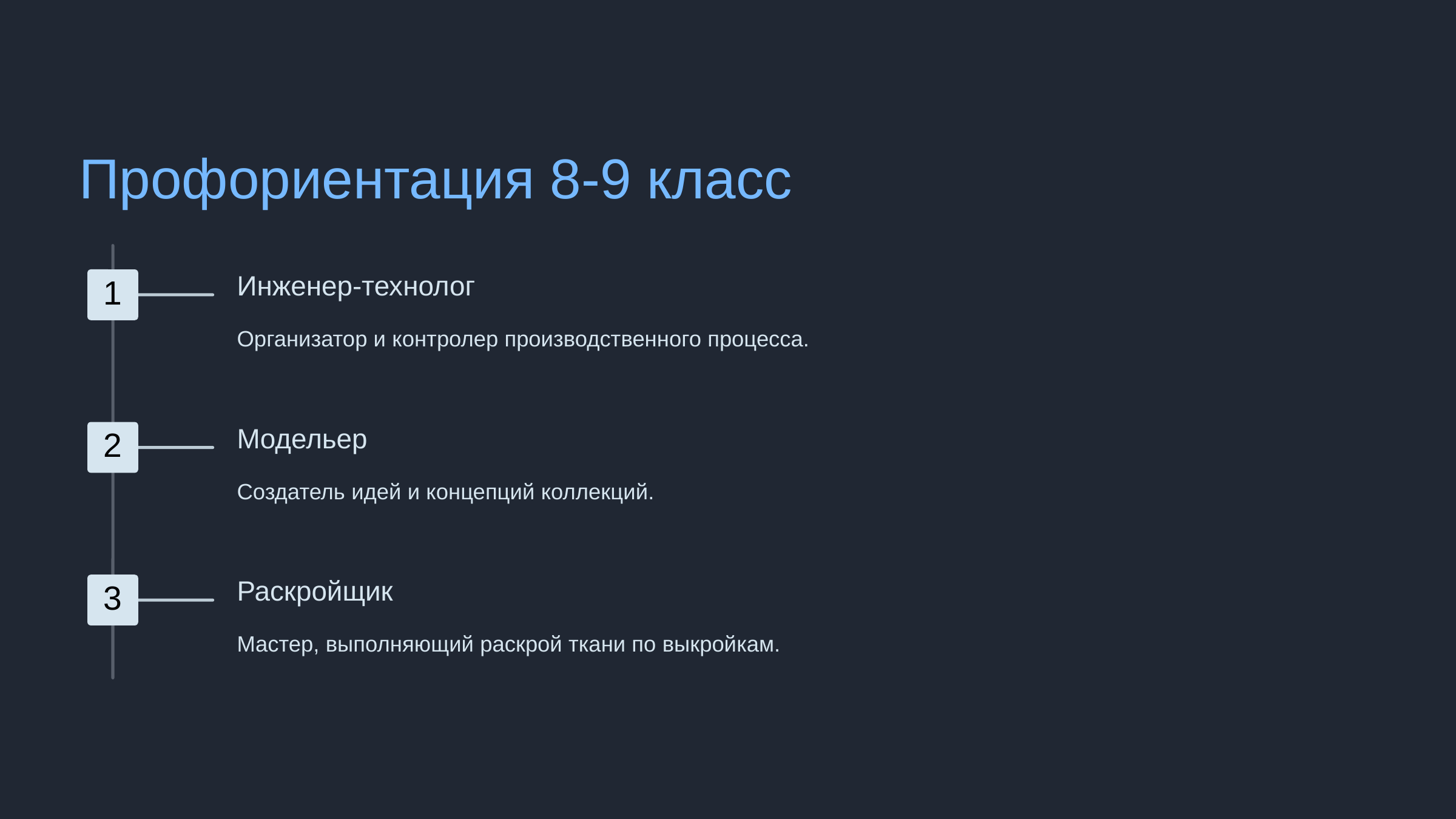

newUROKI.net
Профориентация 8-9 класс

Инженер-технолог

1

Организатор и контролер производственного процесса.
Модельер

2

Создатель идей и концепций коллекций.
Раскройщик

3

Мастер, выполняющий раскрой ткани по выкройкам.